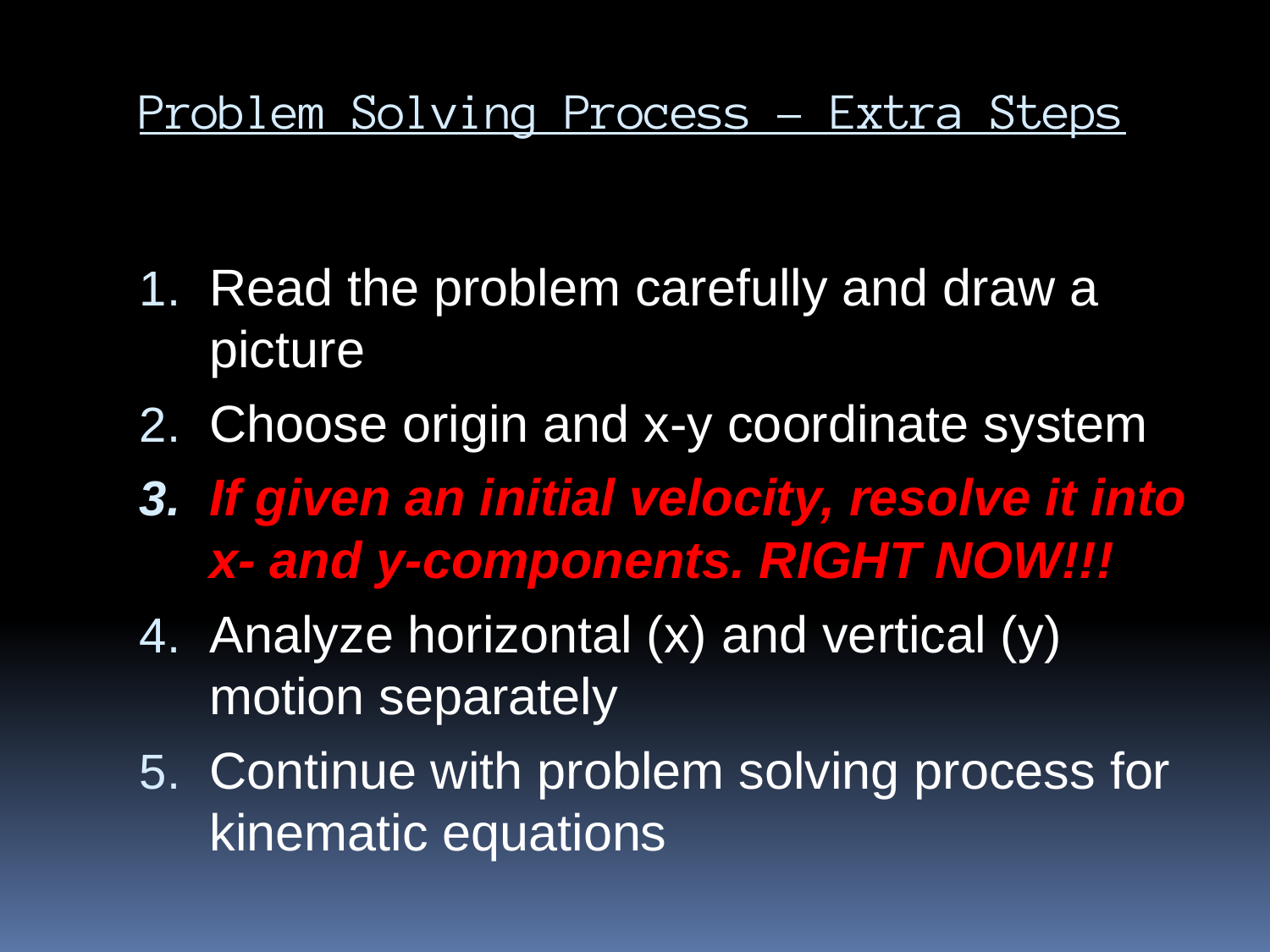

# Problem Solving Process – Extra Steps
Read the problem carefully and draw a picture
Choose origin and x-y coordinate system
If given an initial velocity, resolve it into x- and y-components. RIGHT NOW!!!
Analyze horizontal (x) and vertical (y) motion separately
Continue with problem solving process for kinematic equations